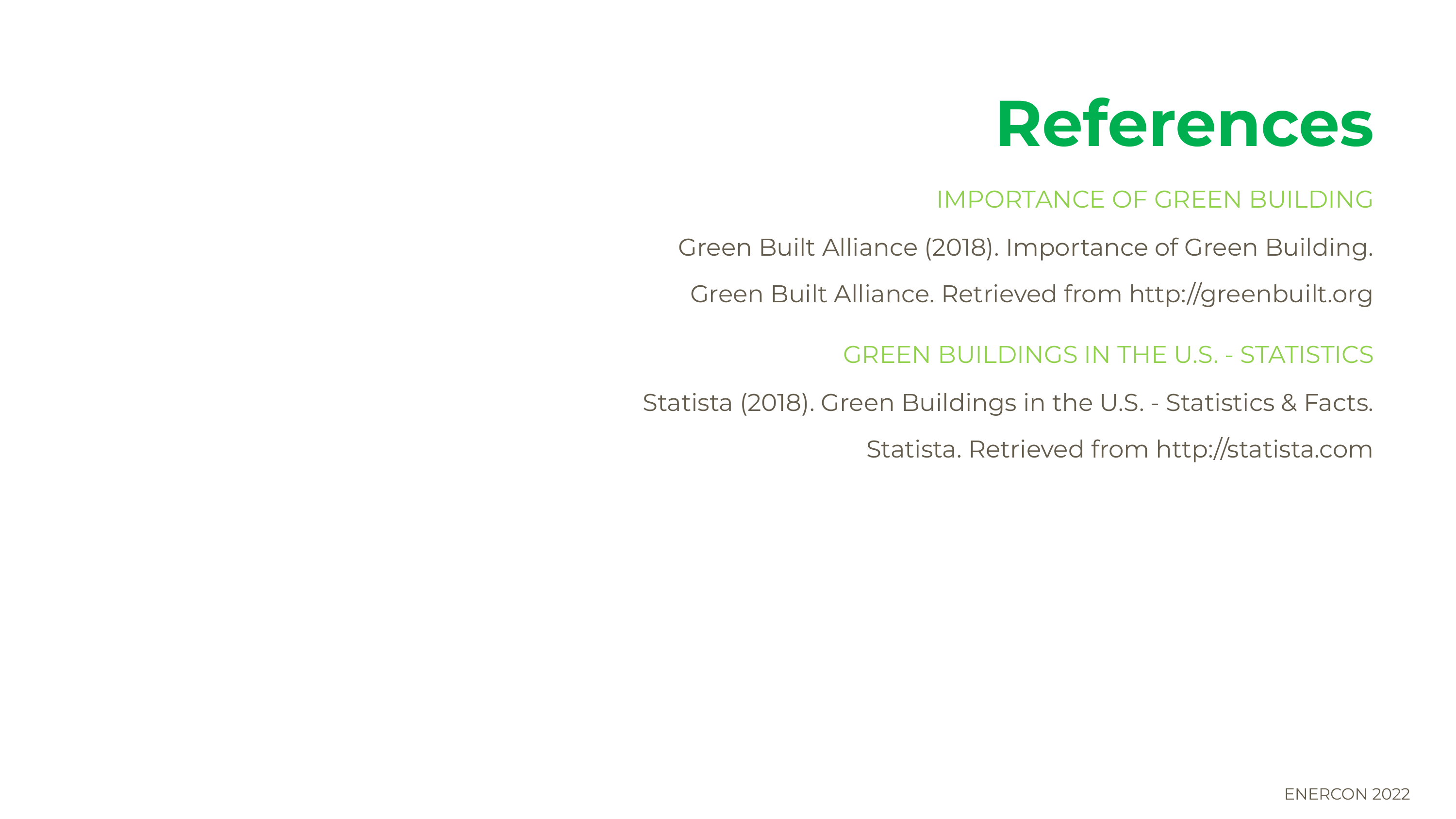

References
IMPORTANCE OF GREEN BUILDING
Green Built Alliance (2018). Importance of Green Building.
Green Built Alliance. Retrieved from http://greenbuilt.org
GREEN BUILDINGS IN THE U.S. - STATISTICS
Statista (2018). Green Buildings in the U.S. - Statistics & Facts.
Statista. Retrieved from http://statista.com
ENERCON 2022